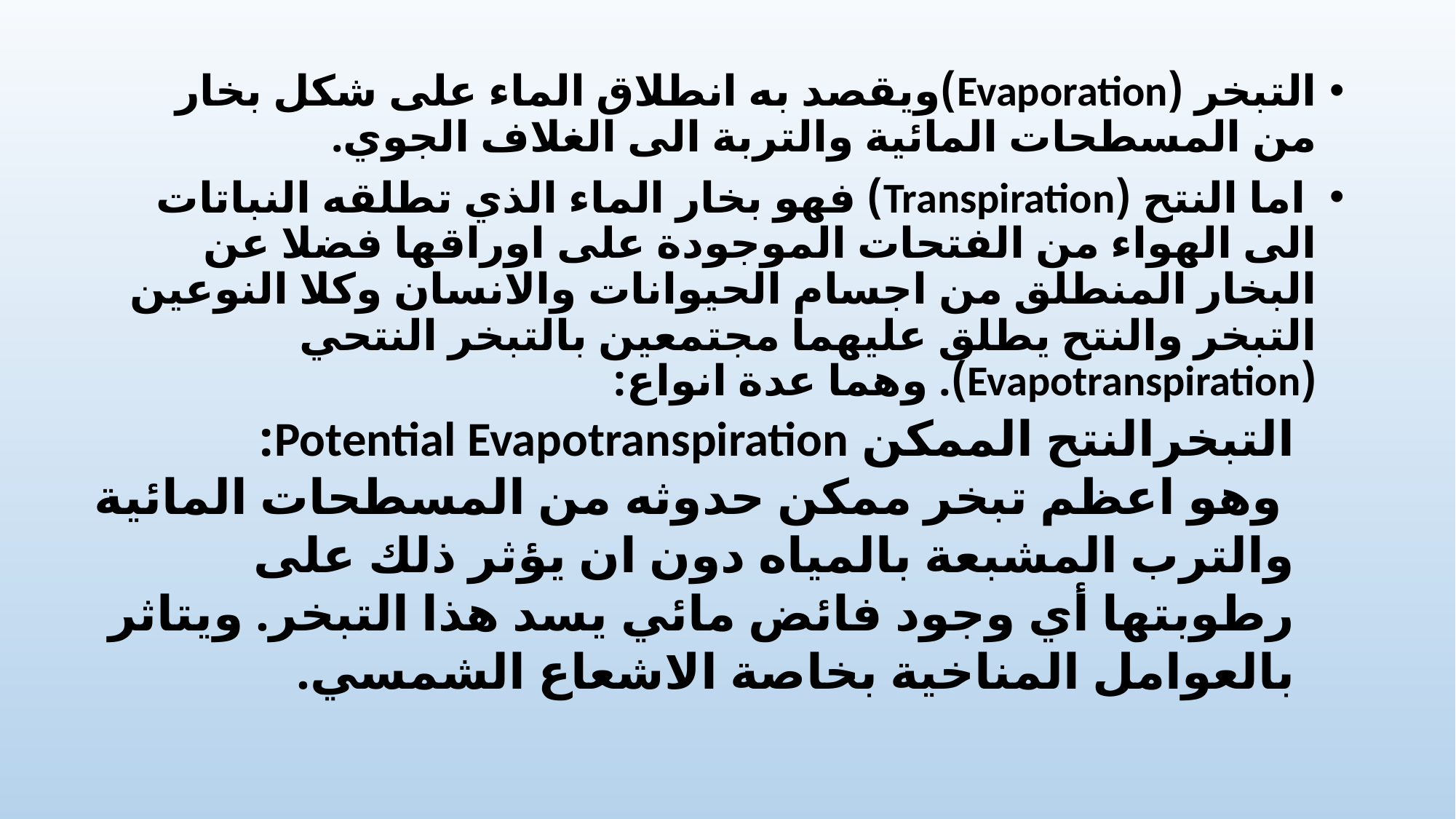

التبخر (Evaporation)ويقصد به انطلاق الماء على شكل بخار من المسطحات المائية والتربة الى الغلاف الجوي.
 اما النتح (Transpiration) فهو بخار الماء الذي تطلقه النباتات الى الهواء من الفتحات الموجودة على اوراقها فضلا عن البخار المنطلق من اجسام الحيوانات والانسان وكلا النوعين التبخر والنتح يطلق عليهما مجتمعين بالتبخر النتحي (Evapotranspiration). وهما عدة انواع:

التبخرالنتح الممكن Potential Evapotranspiration:
 وهو اعظم تبخر ممكن حدوثه من المسطحات المائية والترب المشبعة بالمياه دون ان يؤثر ذلك على رطوبتها أي وجود فائض مائي يسد هذا التبخر. ويتاثر بالعوامل المناخية بخاصة الاشعاع الشمسي.